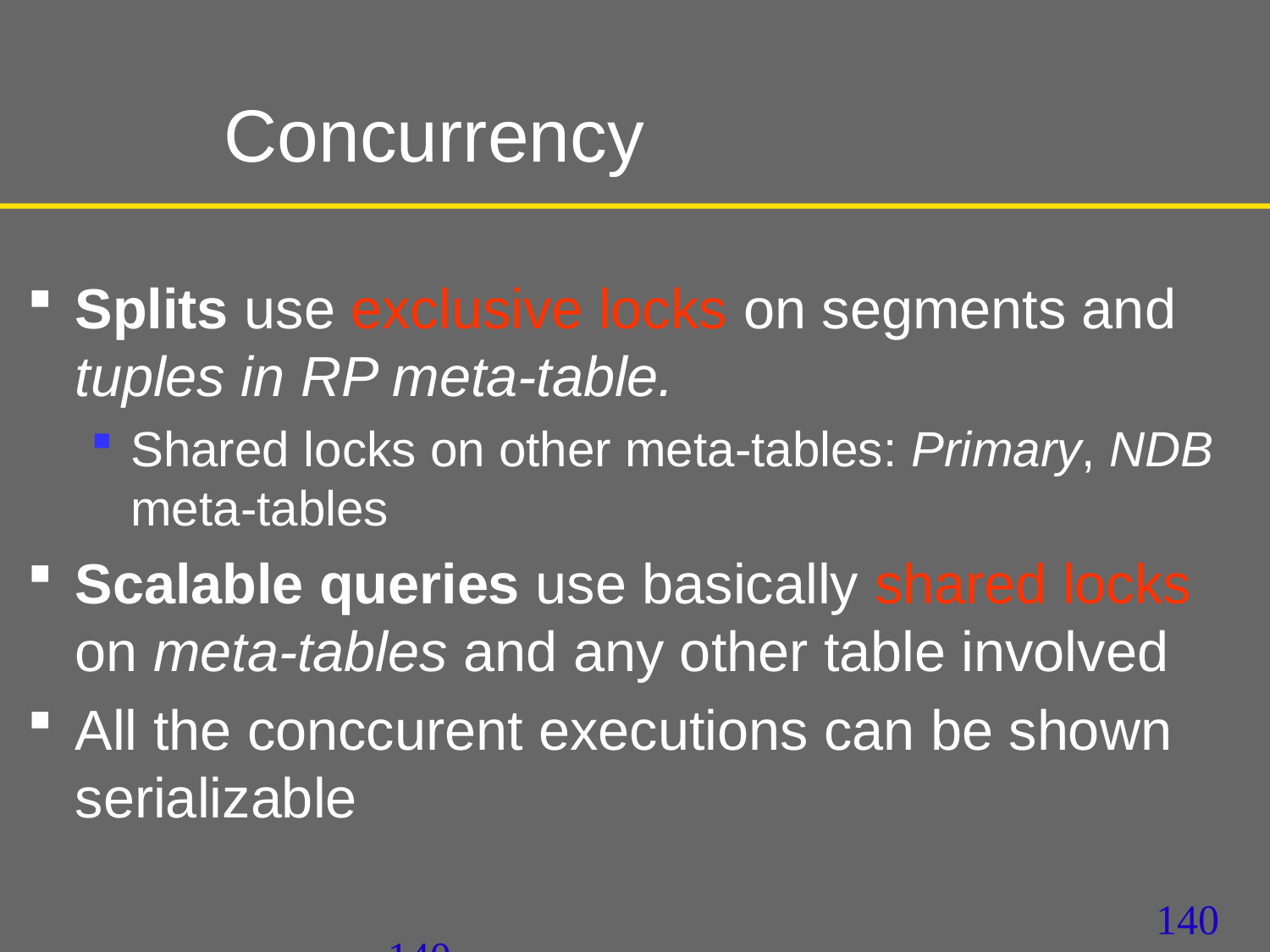

Concurrency

Splits use exclusive locks on segments and tuples in RP meta-table.
Shared locks on other meta-tables: Primary, NDB meta-tables
Scalable queries use basically shared locks on meta-tables and any other table involved
All the conccurent executions can be shown serializable

140